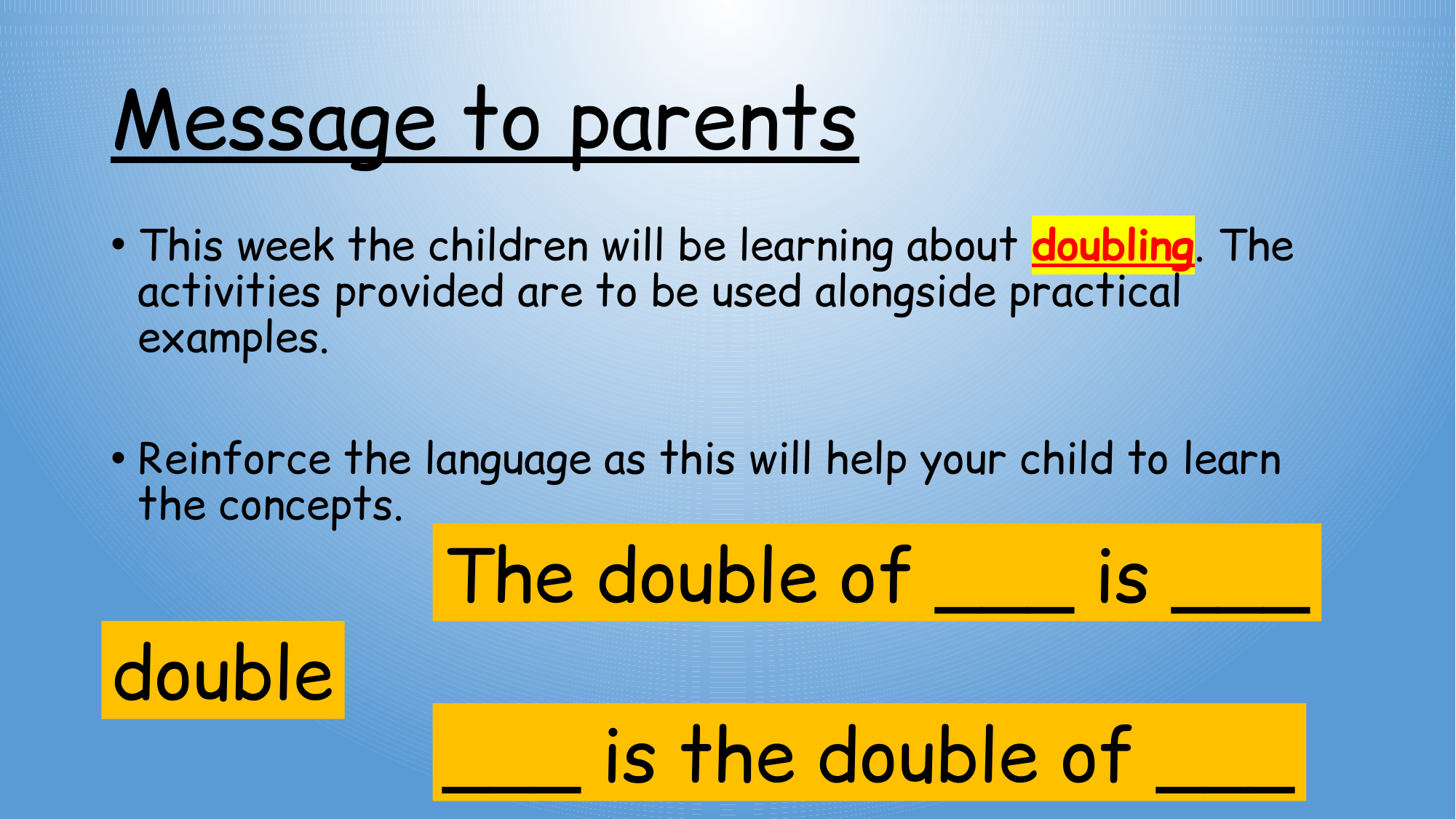

# Message to parents
This week the children will be learning about doubling. The activities provided are to be used alongside practical examples.

Reinforce the language as this will help your child to learn the concepts.

The double of ___ is ___
double
___ is the double of ___